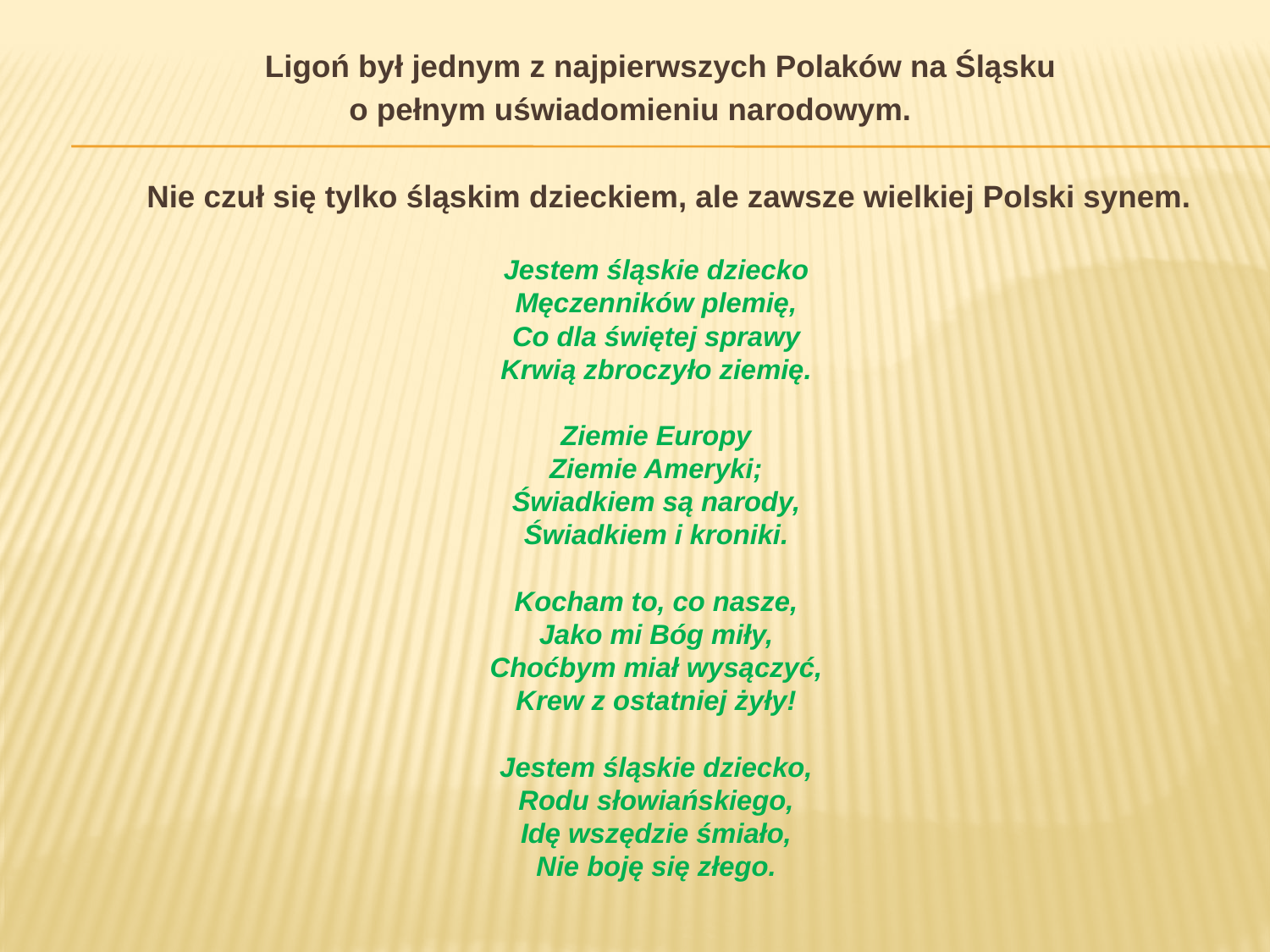

Ligoń był jednym z najpierwszych Polaków na Śląsku
o pełnym uświadomieniu narodowym.

        Nie czuł się tylko śląskim dzieckiem, ale zawsze wielkiej Polski synem.
Jestem śląskie dziecko
Męczenników plemię,
Co dla świętej sprawy
Krwią zbroczyło ziemię.
Ziemie Europy
Ziemie Ameryki;
Świadkiem są narody,
Świadkiem i kroniki.
Kocham to, co nasze,
Jako mi Bóg miły,
Choćbym miał wysączyć,
Krew z ostatniej żyły!
Jestem śląskie dziecko,
Rodu słowiańskiego,
Idę wszędzie śmiało,
Nie boję się złego.